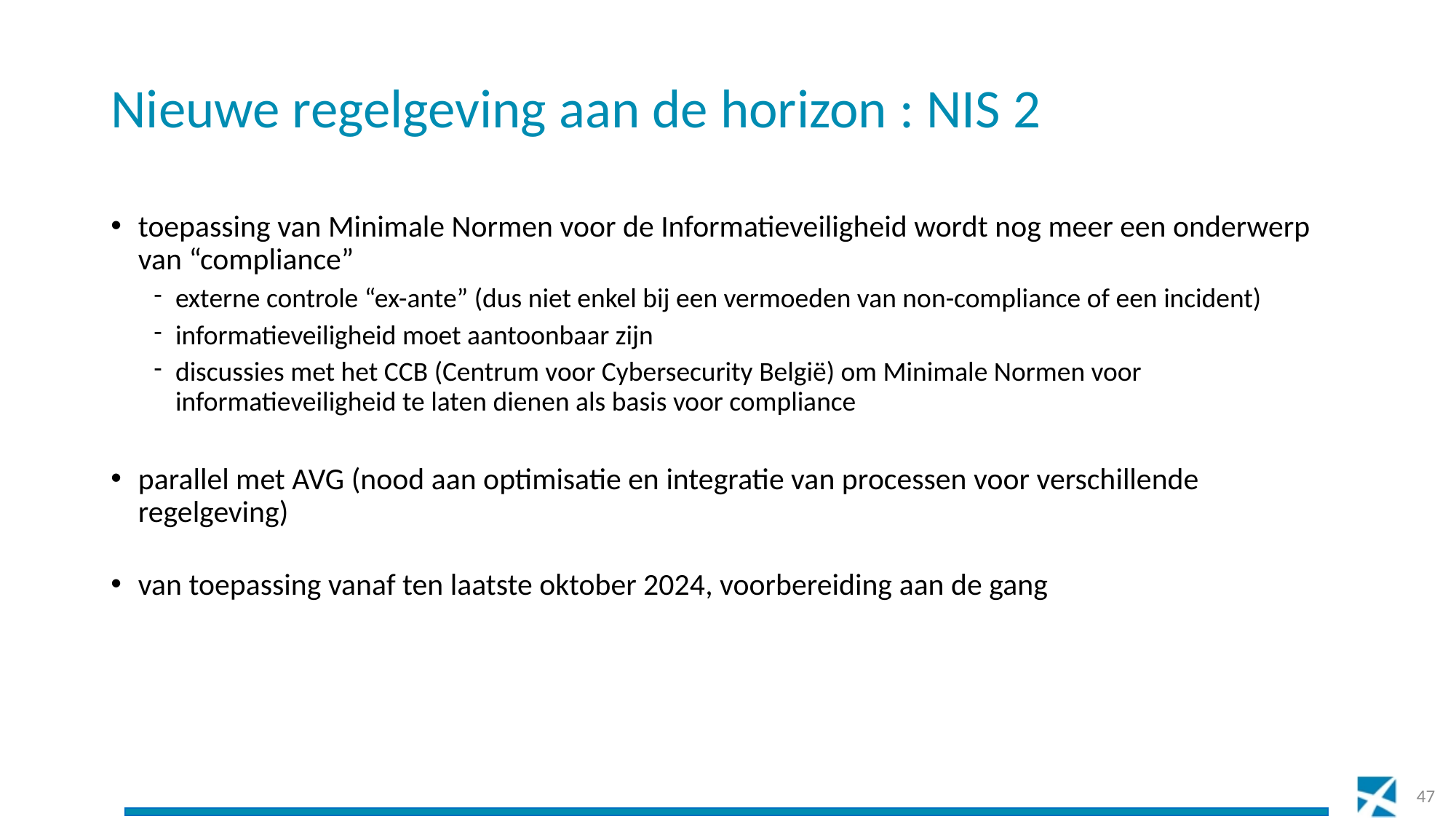

# Nieuwe regelgeving aan de horizon : NIS 2
toepassing van Minimale Normen voor de Informatieveiligheid wordt nog meer een onderwerp van “compliance”
externe controle “ex-ante” (dus niet enkel bij een vermoeden van non-compliance of een incident)
informatieveiligheid moet aantoonbaar zijn
discussies met het CCB (Centrum voor Cybersecurity België) om Minimale Normen voor informatieveiligheid te laten dienen als basis voor compliance

parallel met AVG (nood aan optimisatie en integratie van processen voor verschillende regelgeving)

van toepassing vanaf ten laatste oktober 2024, voorbereiding aan de gang